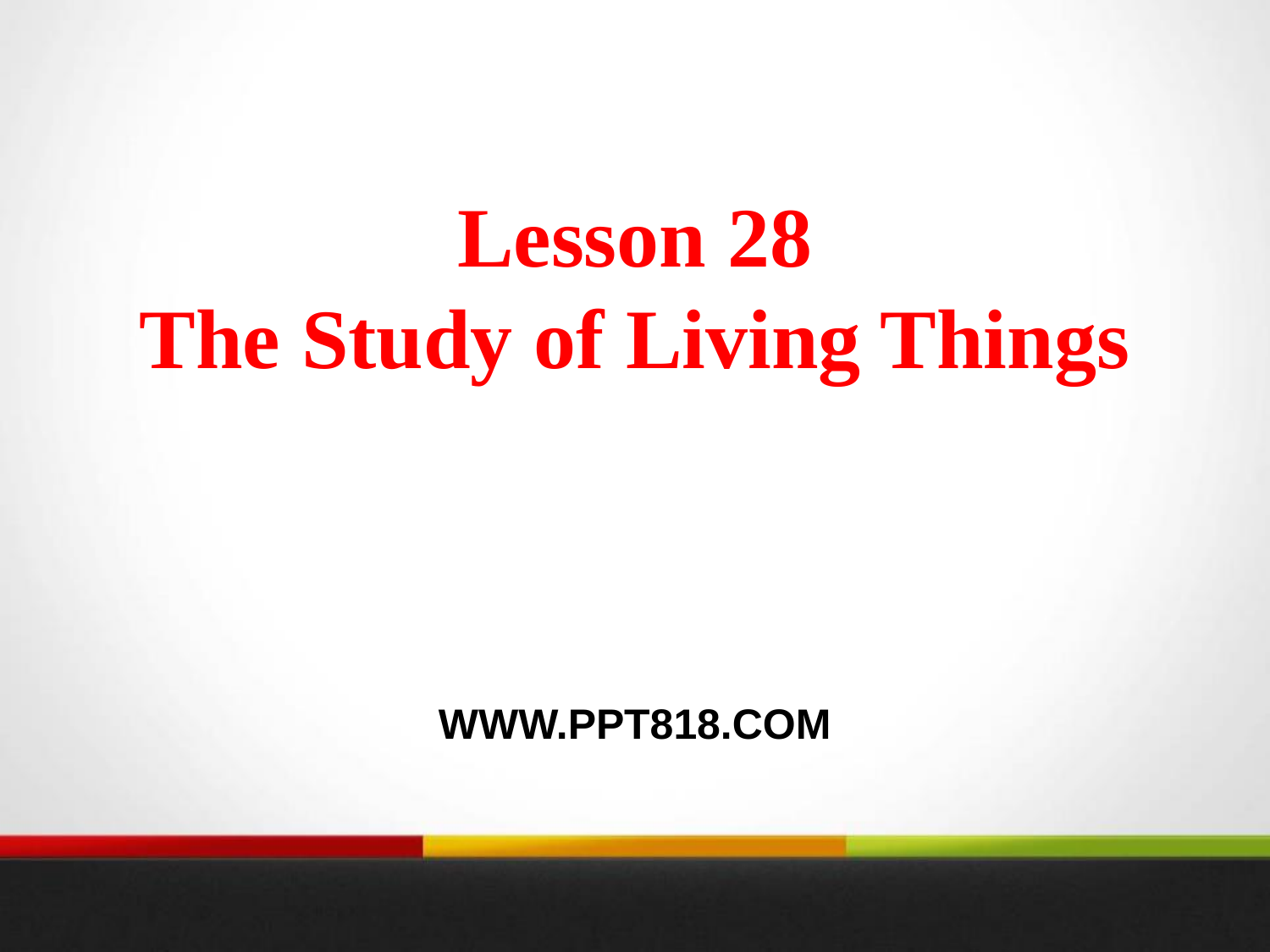

Lesson 28
The Study of Living Things
WWW.PPT818.COM